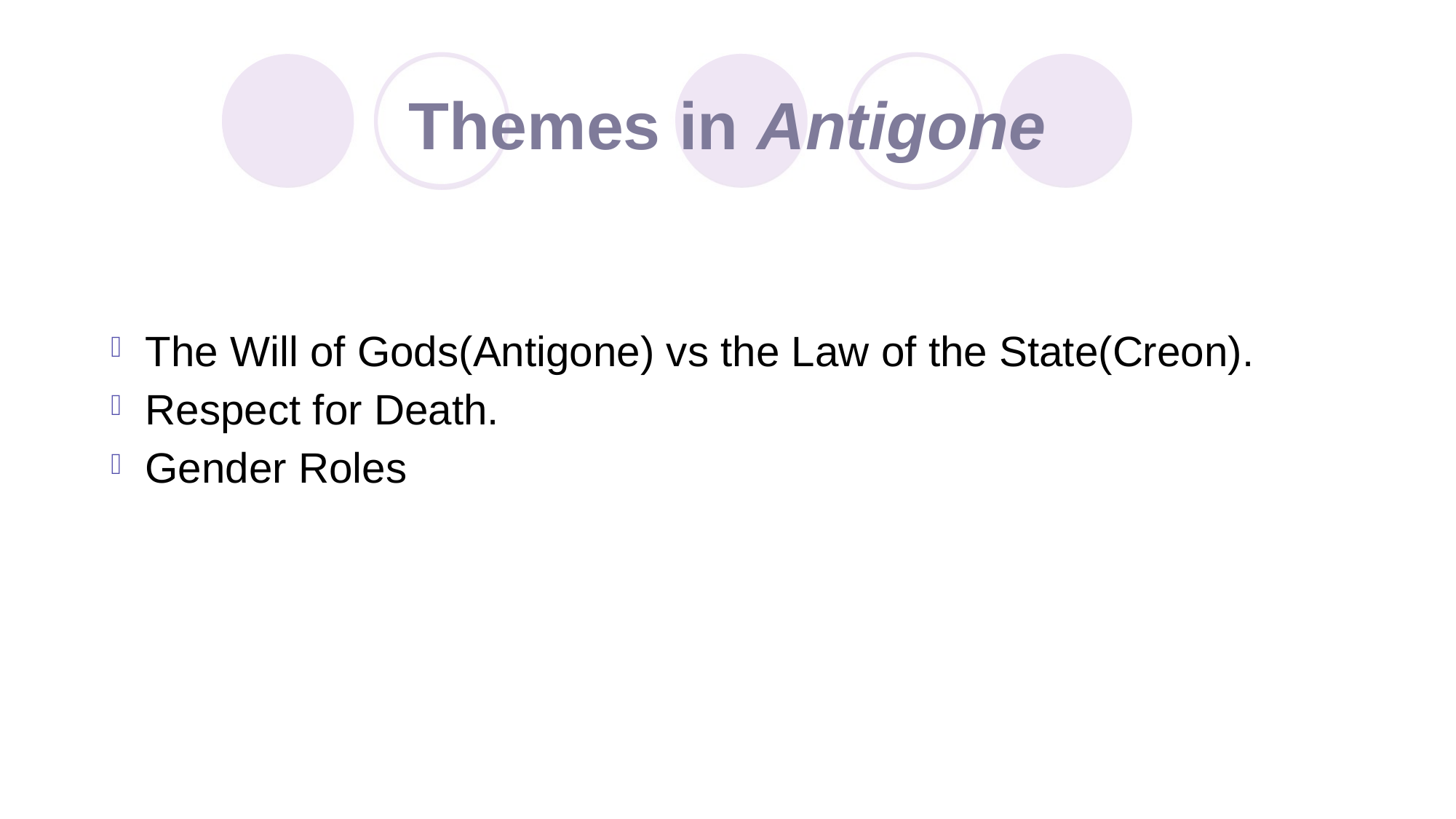

# Themes in Antigone
The Will of Gods(Antigone) vs the Law of the State(Creon).
Respect for Death.
Gender Roles